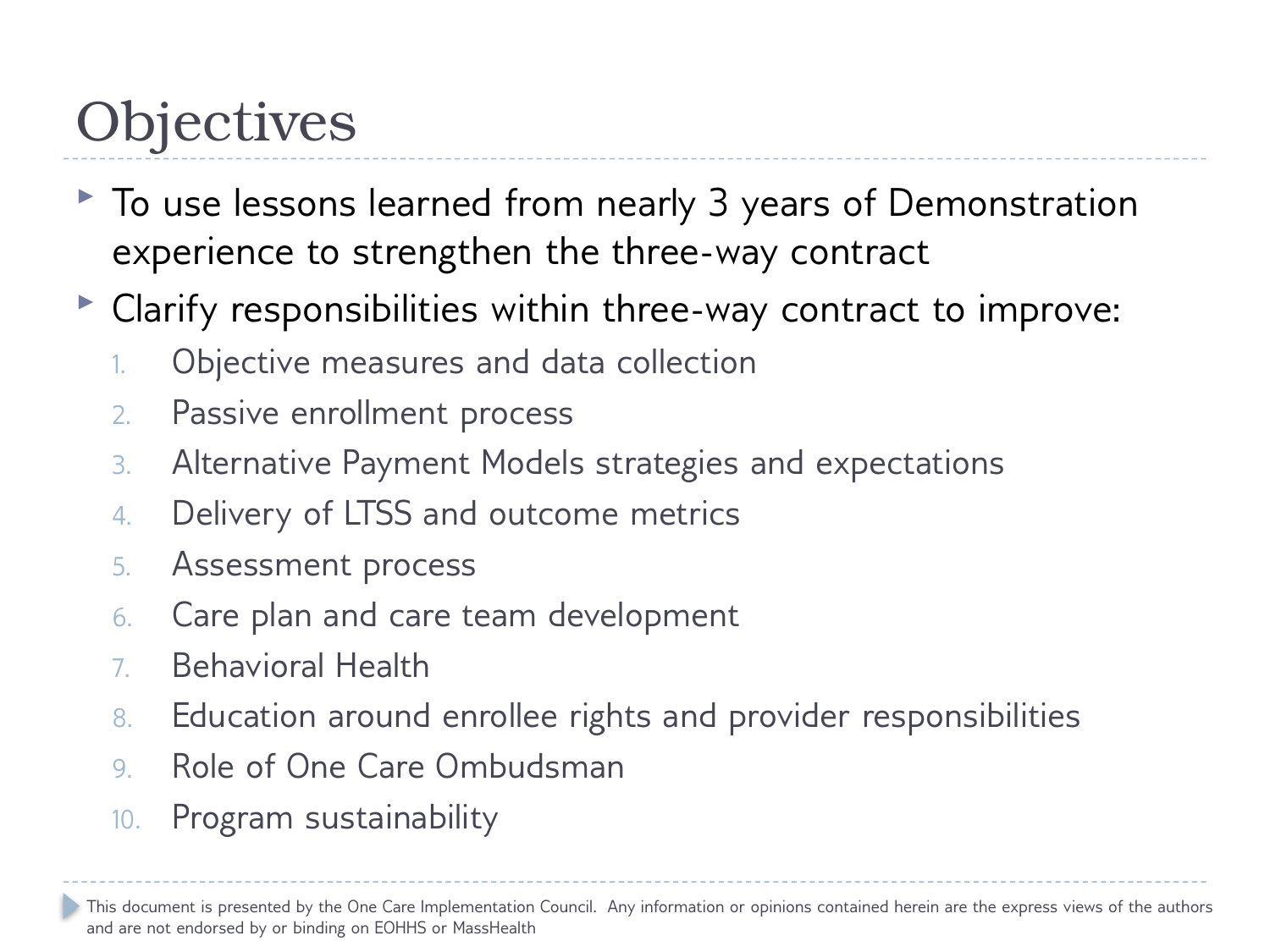

# Objectives
To use lessons learned from nearly 3 years of Demonstration experience to strengthen the three-way contract
Clarify responsibilities within three-way contract to improve:
Objective measures and data collection
Passive enrollment process
Alternative Payment Models strategies and expectations
Delivery of LTSS and outcome metrics
Assessment process
Care plan and care team development
Behavioral Health
Education around enrollee rights and provider responsibilities
Role of One Care Ombudsman
Program sustainability
This document is presented by the One Care Implementation Council.  Any information or opinions contained herein are the express views of the authors and are not endorsed by or binding on EOHHS or MassHealth